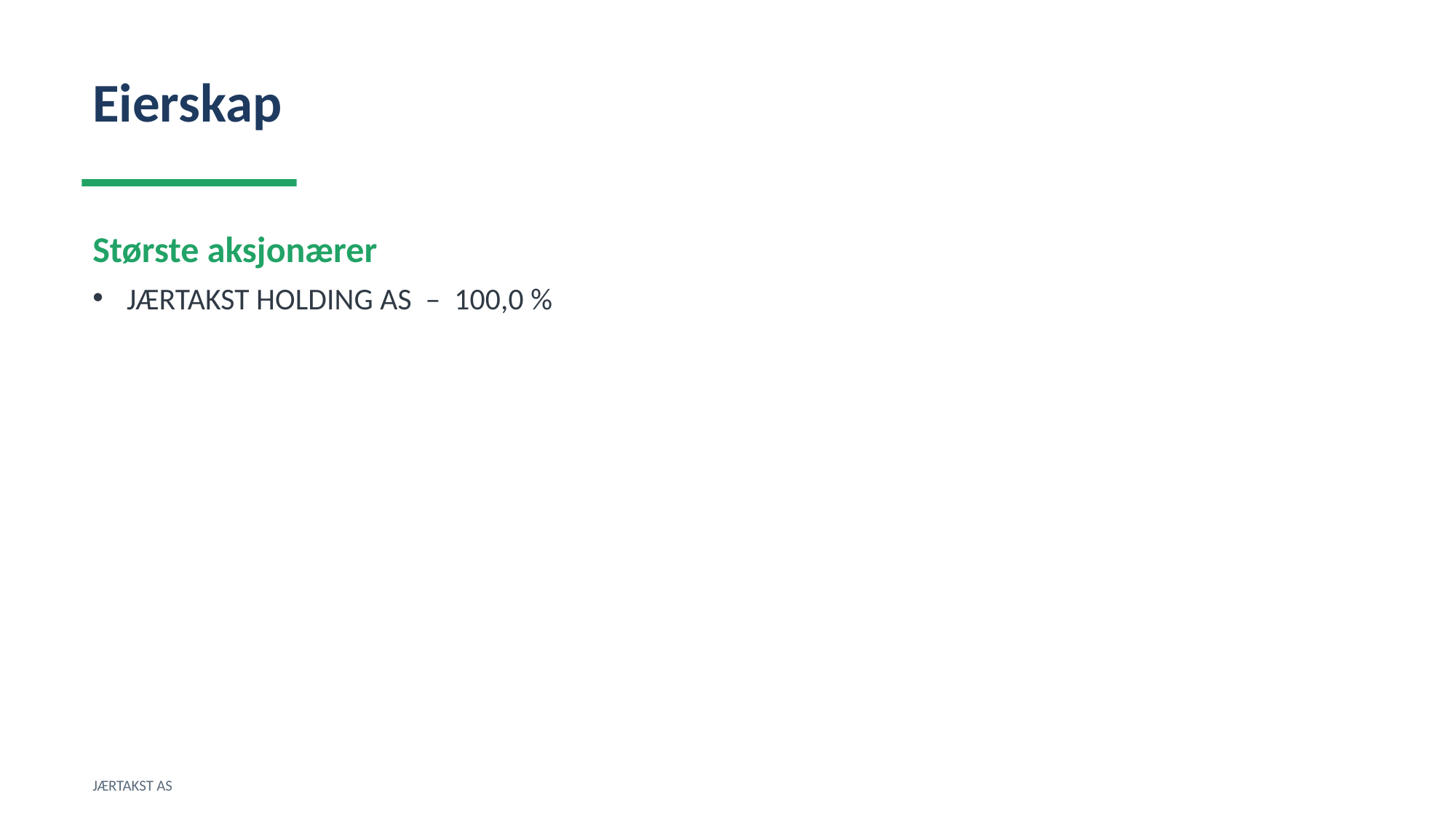

Eierskap

Største aksjonærer
JÆRTAKST HOLDING AS  –  100,0 %
JÆRTAKST AS